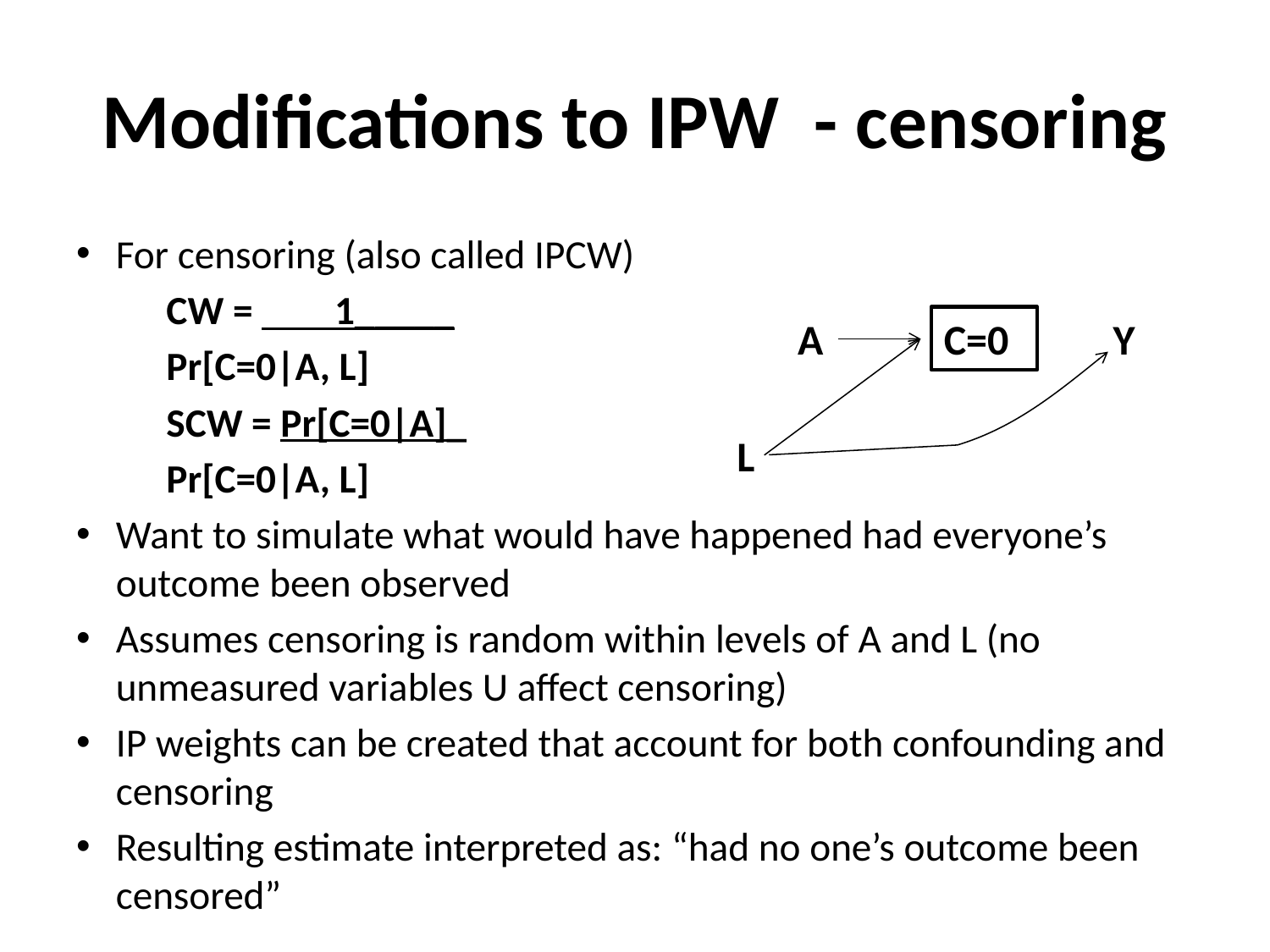

# Modifications to IPW  - censoring
For censoring (also called IPCW)
	CW =         1_____
		Pr[C=0|A, L]
	SCW = Pr[C=0|A]_
		Pr[C=0|A, L]
Want to simulate what would have happened had everyone’s outcome been observed
Assumes censoring is random within levels of A and L (no unmeasured variables U affect censoring)
IP weights can be created that account for both confounding and censoring
Resulting estimate interpreted as: “had no one’s outcome been censored”

A
C=0
Y

L